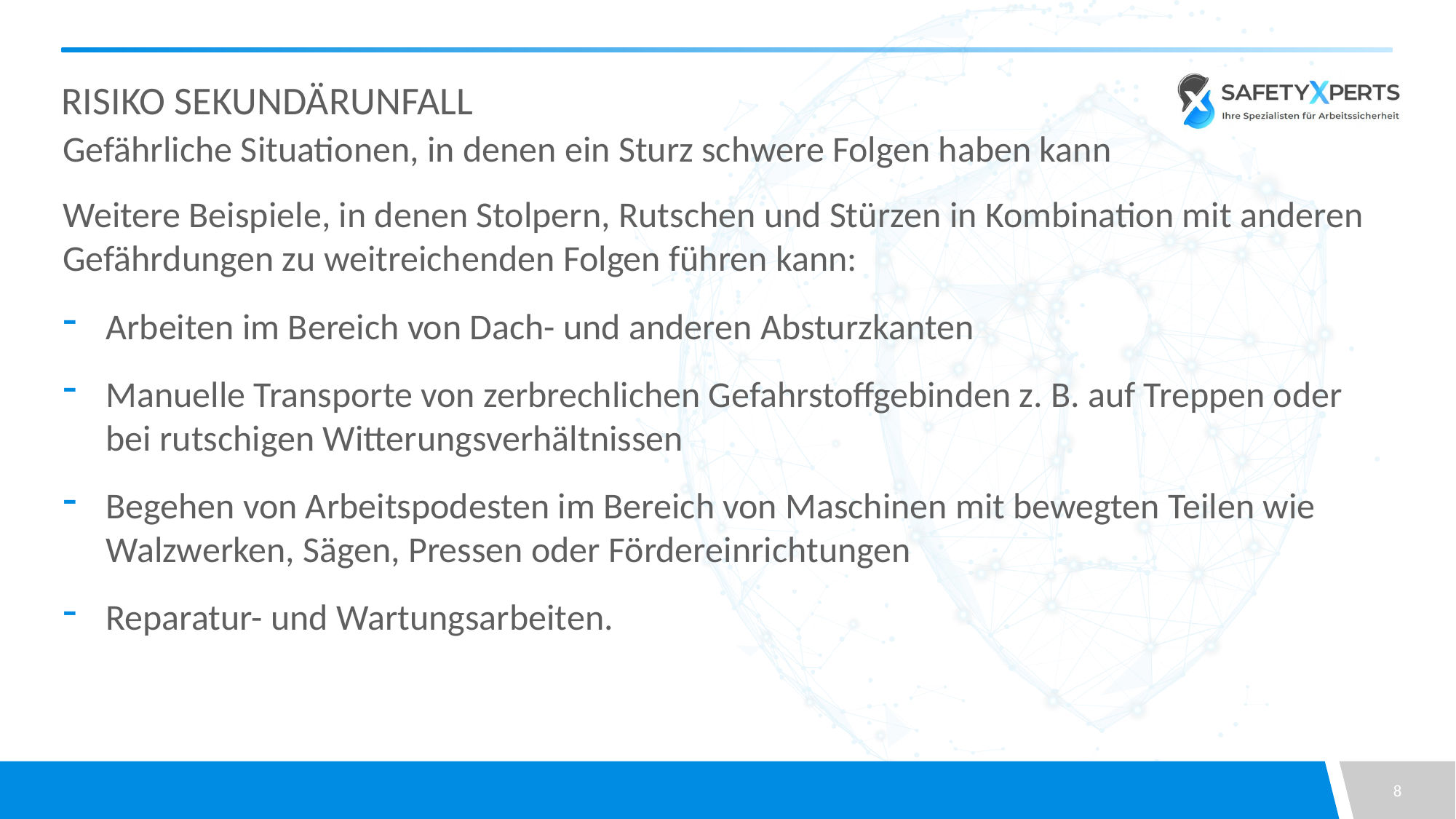

# Risiko Sekundärunfall
Gefährliche Situationen, in denen ein Sturz schwere Folgen haben kann
Weitere Beispiele, in denen Stolpern, Rutschen und Stürzen in Kombination mit anderen Gefährdungen zu weitreichenden Folgen führen kann:
Arbeiten im Bereich von Dach- und anderen Absturzkanten
Manuelle Transporte von zerbrechlichen Gefahrstoffgebinden z. B. auf Treppen oder bei rutschigen Witterungsverhältnissen
Begehen von Arbeitspodesten im Bereich von Maschinen mit bewegten Teilen wie Walzwerken, Sägen, Pressen oder Fördereinrichtungen
Reparatur- und Wartungsarbeiten.

8